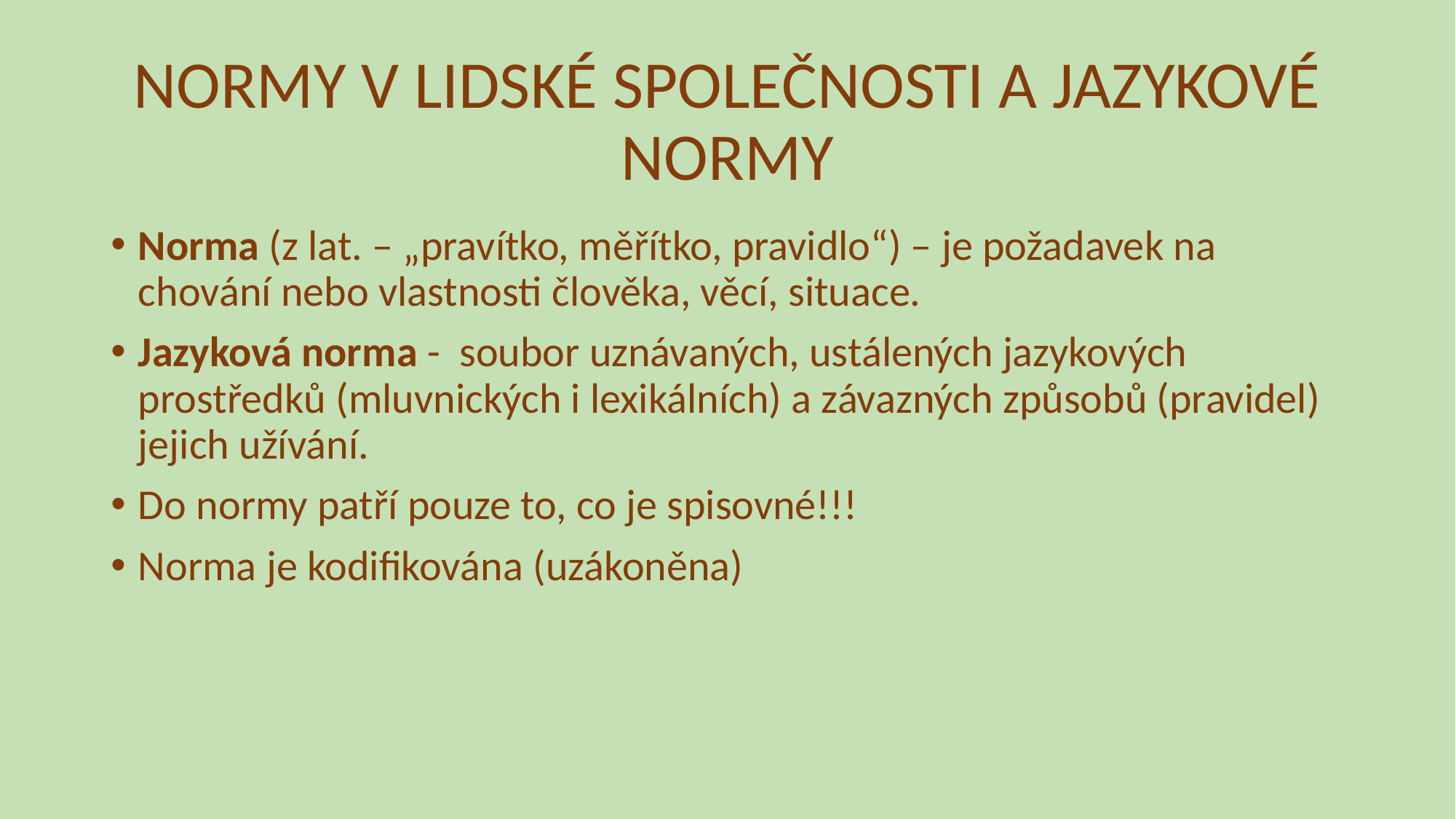

# NORMY V LIDSKÉ SPOLEČNOSTI A JAZYKOVÉ NORMY
Norma (z lat. – „pravítko, měřítko, pravidlo“) – je požadavek na chování nebo vlastnosti člověka, věcí, situace.
Jazyková norma -  soubor uznávaných, ustálených jazykových prostředků (mluvnických i lexikálních) a závazných způsobů (pravidel) jejich užívání.
Do normy patří pouze to, co je spisovné!!!
Norma je kodifikována (uzákoněna)